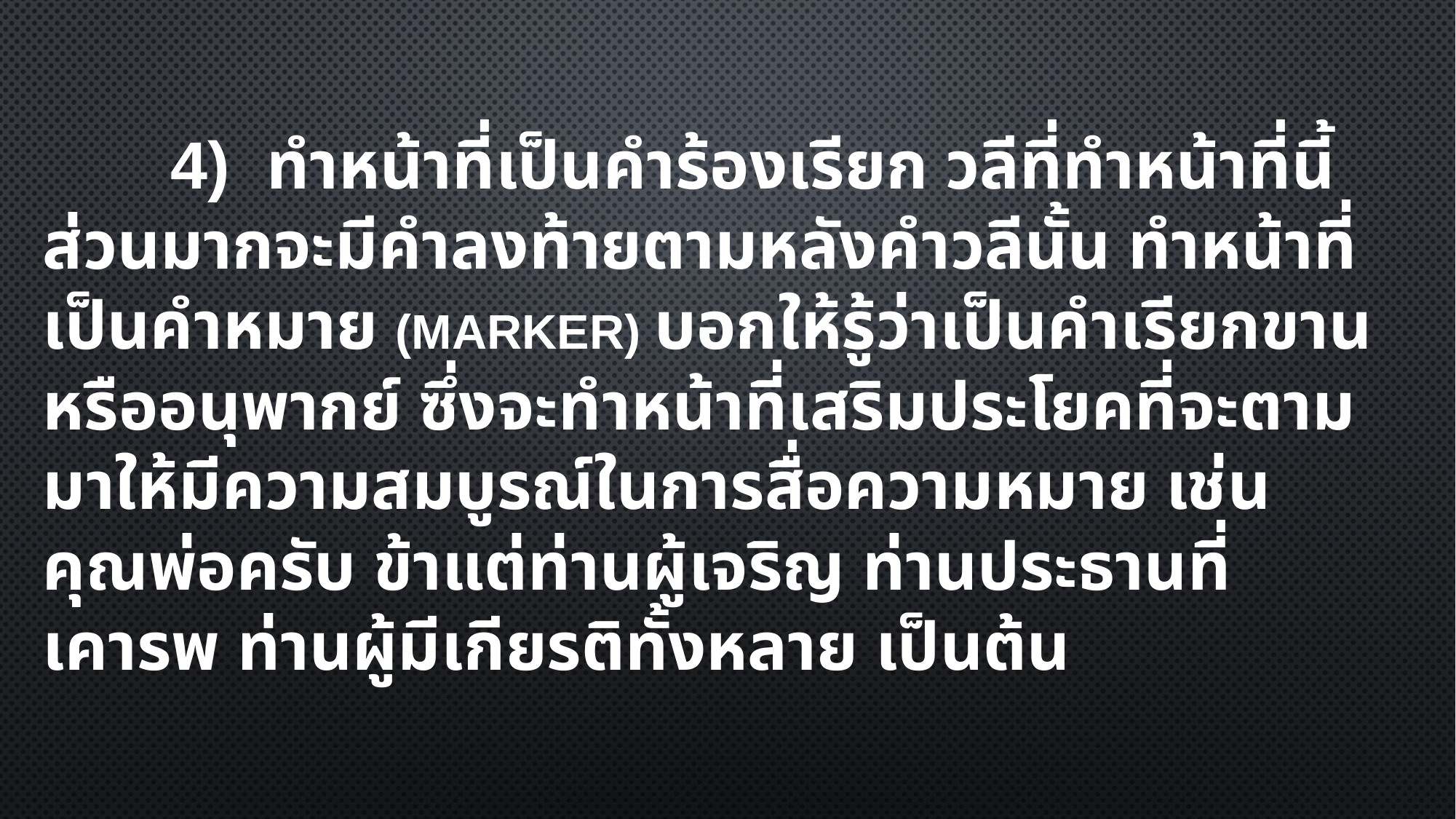

4)  ทำหน้าที่เป็นคำร้องเรียก วลีที่ทำหน้าที่นี้ส่วนมากจะมีคำลงท้ายตามหลังคำวลีนั้น ทำหน้าที่เป็นคำหมาย (marker) บอกให้รู้ว่าเป็นคำเรียกขานหรืออนุพากย์ ซึ่งจะทำหน้าที่เสริมประโยคที่จะตามมาให้มีความสมบูรณ์ในการสื่อความหมาย เช่น คุณพ่อครับ ข้าแต่ท่านผู้เจริญ ท่านประธานที่เคารพ ท่านผู้มีเกียรติทั้งหลาย เป็นต้น